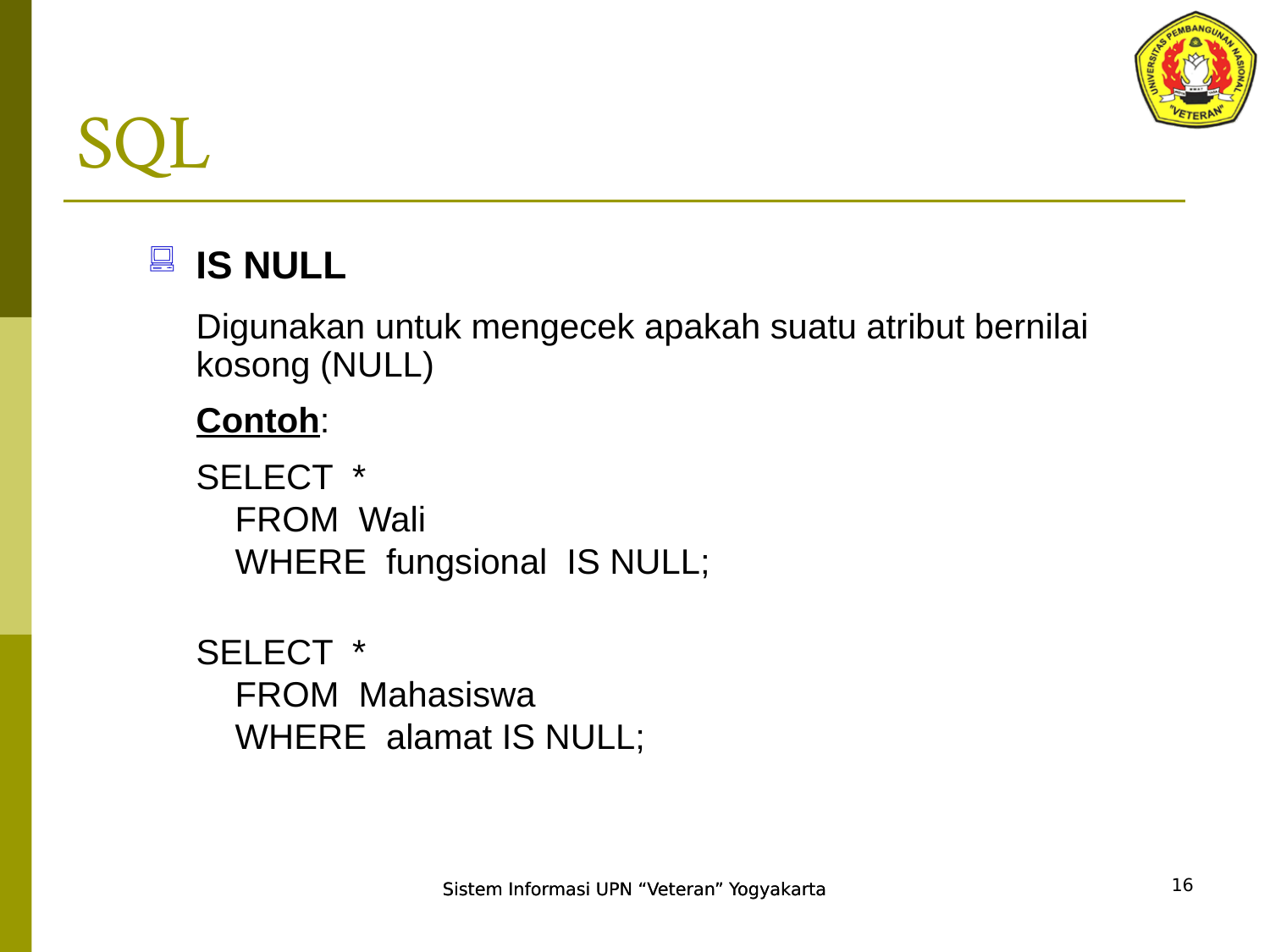

# SQL
IS NULL
Digunakan untuk mengecek apakah suatu atribut bernilai kosong (NULL)
Contoh:
SELECT  *
    FROM  Wali
    WHERE  fungsional  IS NULL;

SELECT  *
    FROM  Mahasiswa
    WHERE  alamat IS NULL;
16